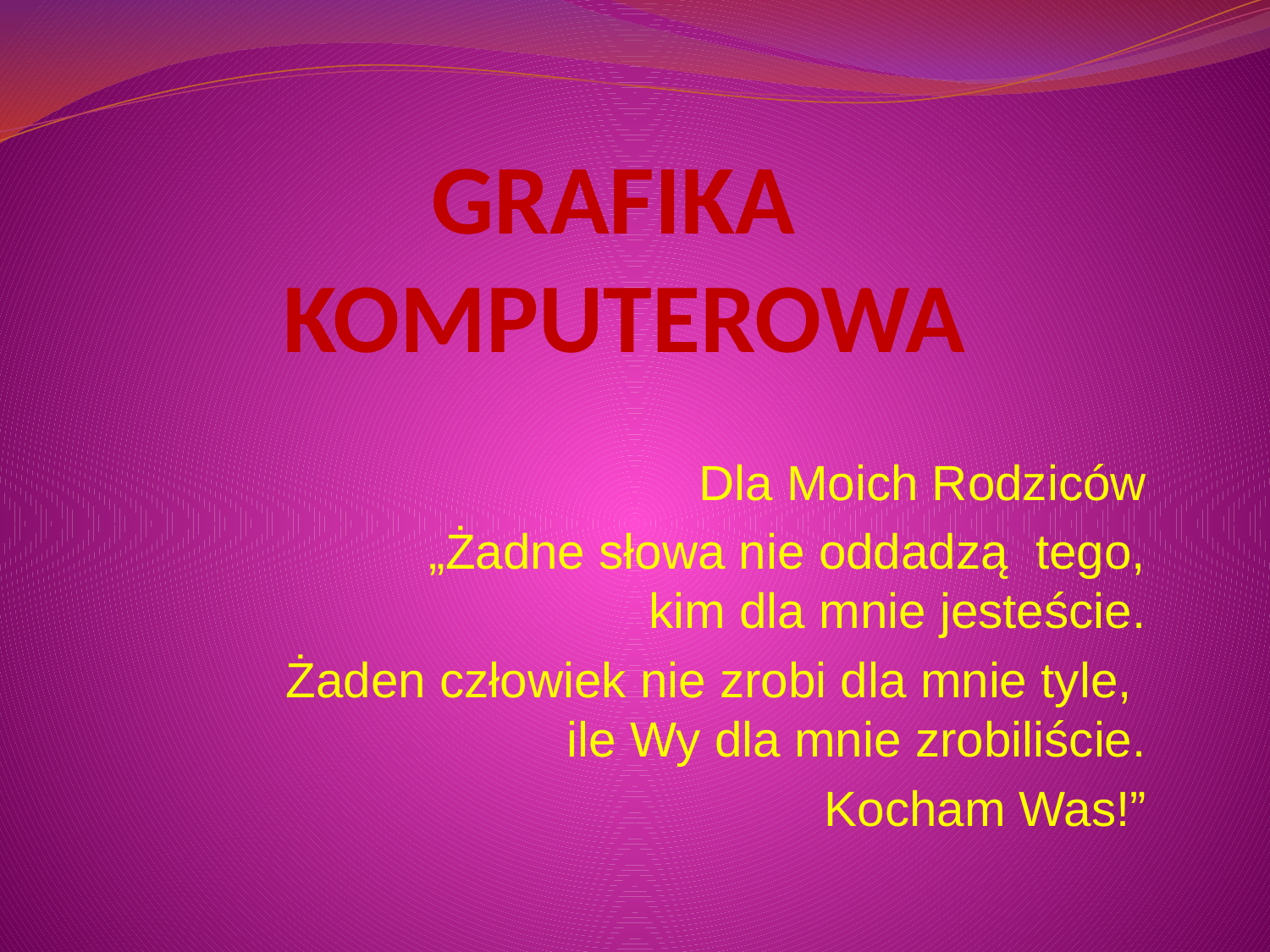

# GRAFIKA KOMPUTEROWA

Dla Moich Rodziców
„Żadne słowa nie oddadzą  tego,
 kim dla mnie jesteście.
Żaden człowiek nie zrobi dla mnie tyle,
ile Wy dla mnie zrobiliście.
Kocham Was!”